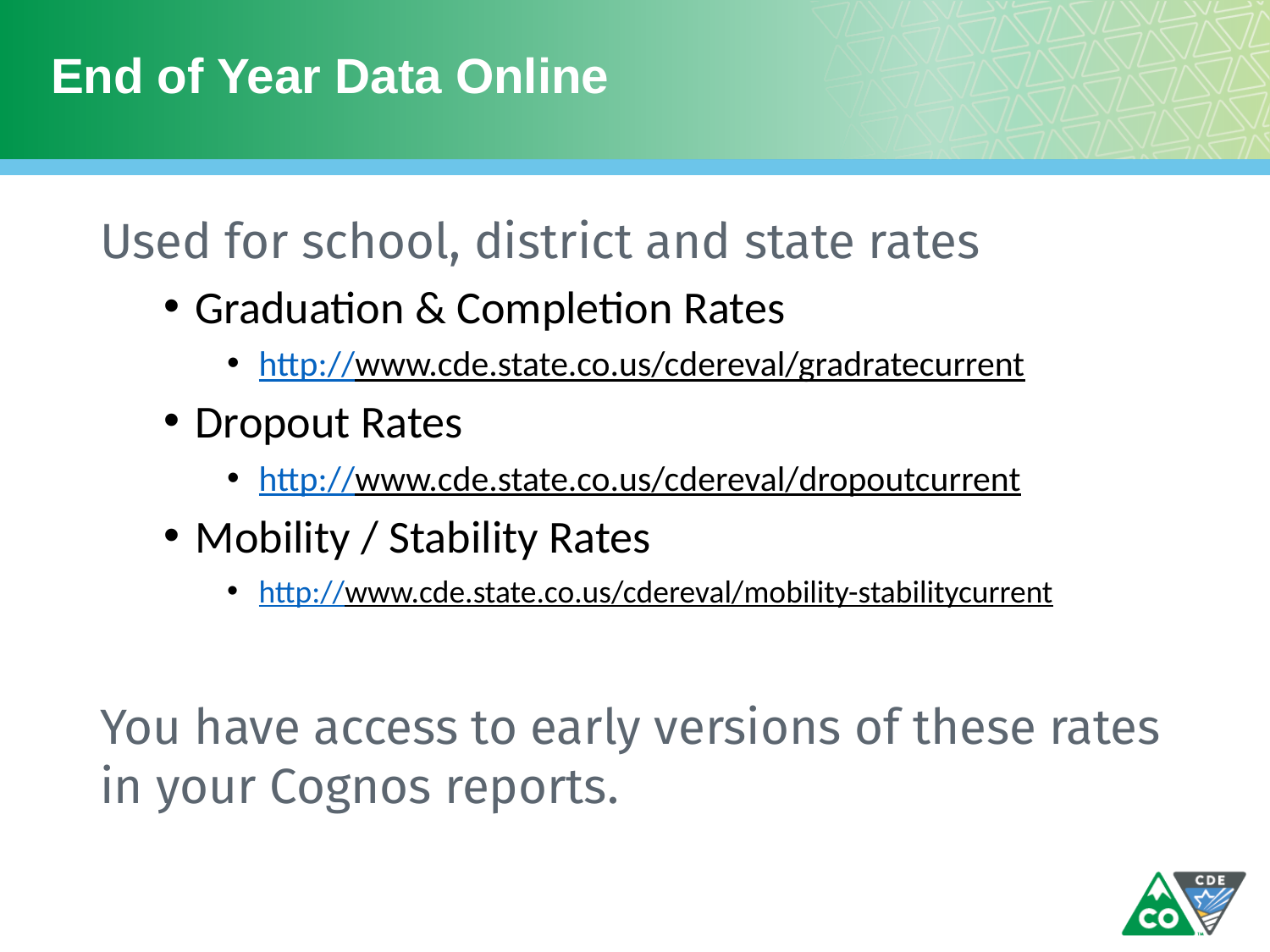

# End of Year Data Online
Used for school, district and state rates
Graduation & Completion Rates
http://www.cde.state.co.us/cdereval/gradratecurrent
Dropout Rates
http://www.cde.state.co.us/cdereval/dropoutcurrent
Mobility / Stability Rates
http://www.cde.state.co.us/cdereval/mobility-stabilitycurrent

You have access to early versions of these rates in your Cognos reports.